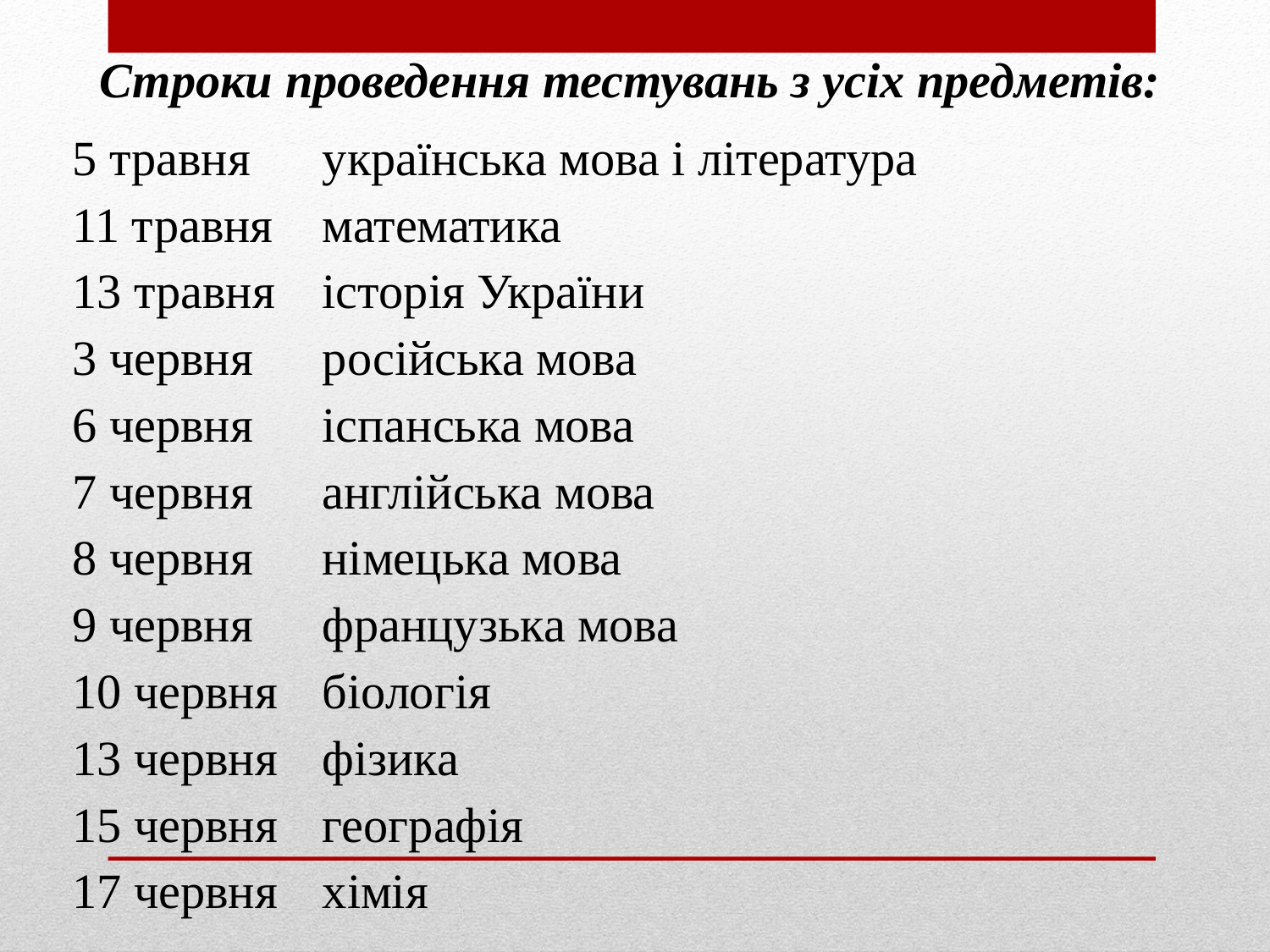

Строки проведення тестувань з усіх предметів:
| 5 травня | українська мова і література |
| --- | --- |
| 11 травня | математика |
| 13 травня | історія України |
| 3 червня | російська мова |
| 6 червня | іспанська мова |
| 7 червня | англійська мова |
| 8 червня | німецька мова |
| 9 червня | французька мова |
| 10 червня | біологія |
| 13 червня | фізика |
| 15 червня | географія |
| 17 червня | хімія |